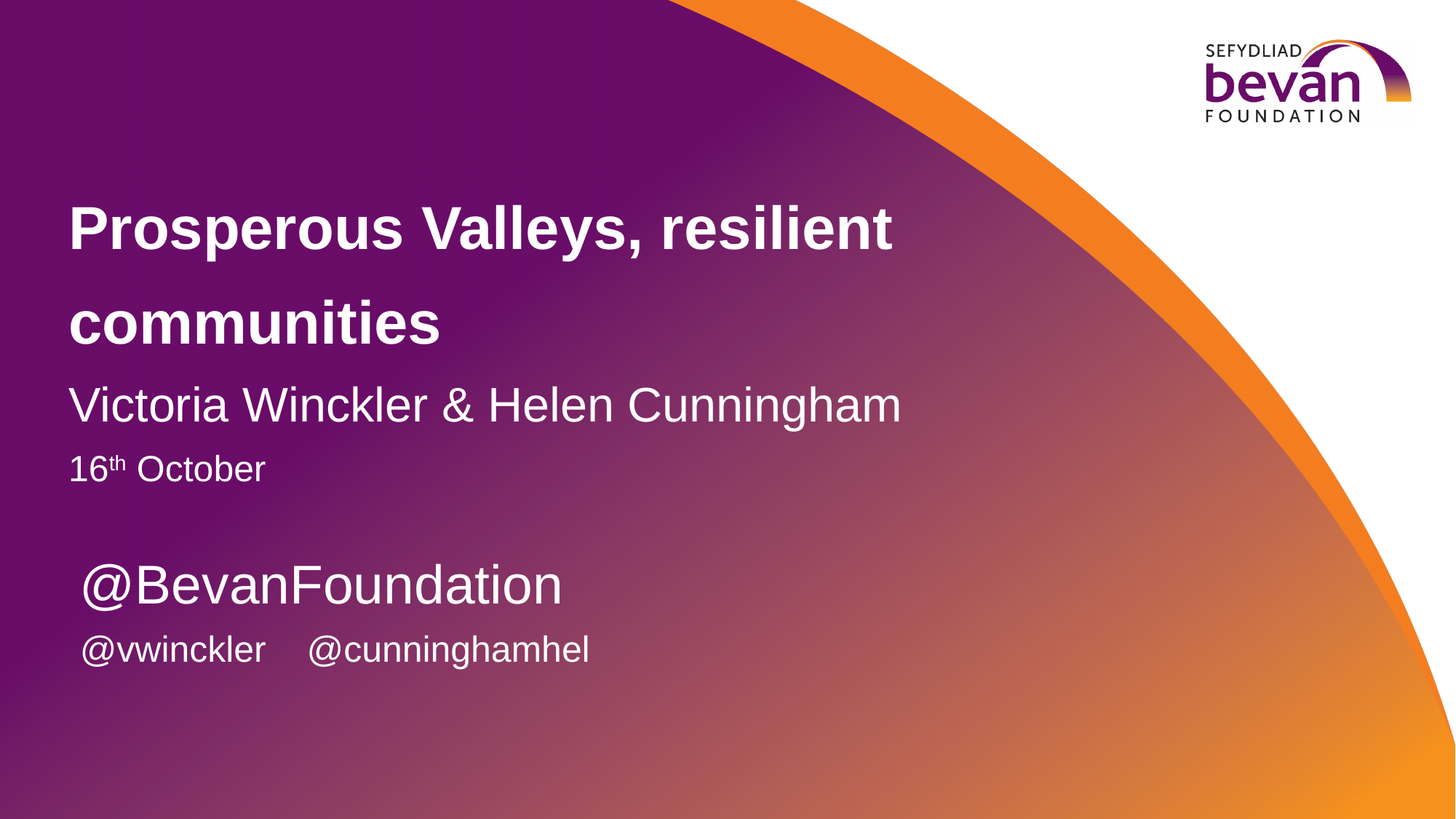

# Prosperous Valleys, resilient communities Victoria Winckler & Helen Cunningham 16th October
@BevanFoundation
@vwinckler    @cunninghamhel